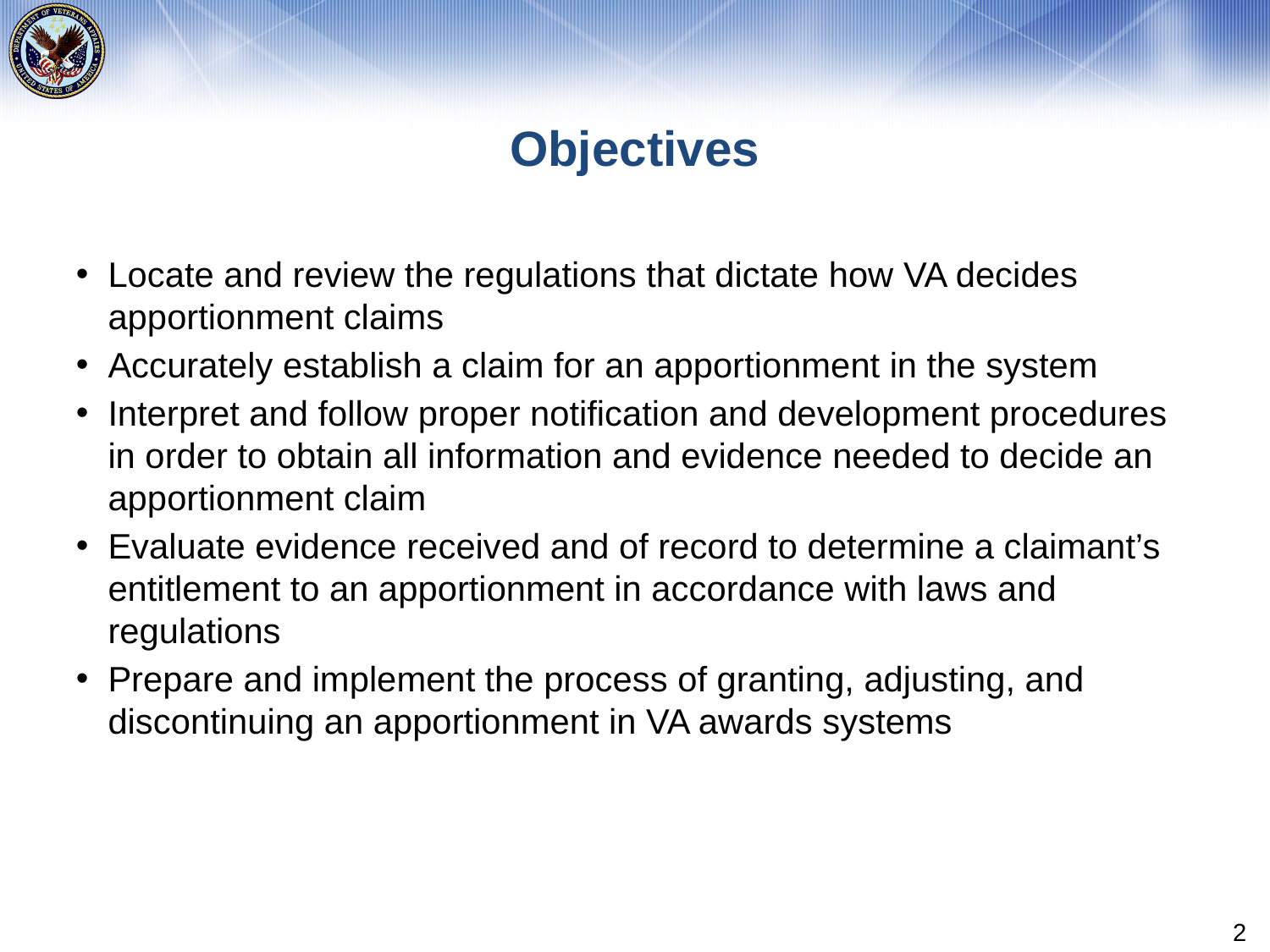

# Objectives
Locate and review the regulations that dictate how VA decides apportionment claims
Accurately establish a claim for an apportionment in the system
Interpret and follow proper notification and development procedures in order to obtain all information and evidence needed to decide an apportionment claim
Evaluate evidence received and of record to determine a claimant’s entitlement to an apportionment in accordance with laws and regulations
Prepare and implement the process of granting, adjusting, and discontinuing an apportionment in VA awards systems
2